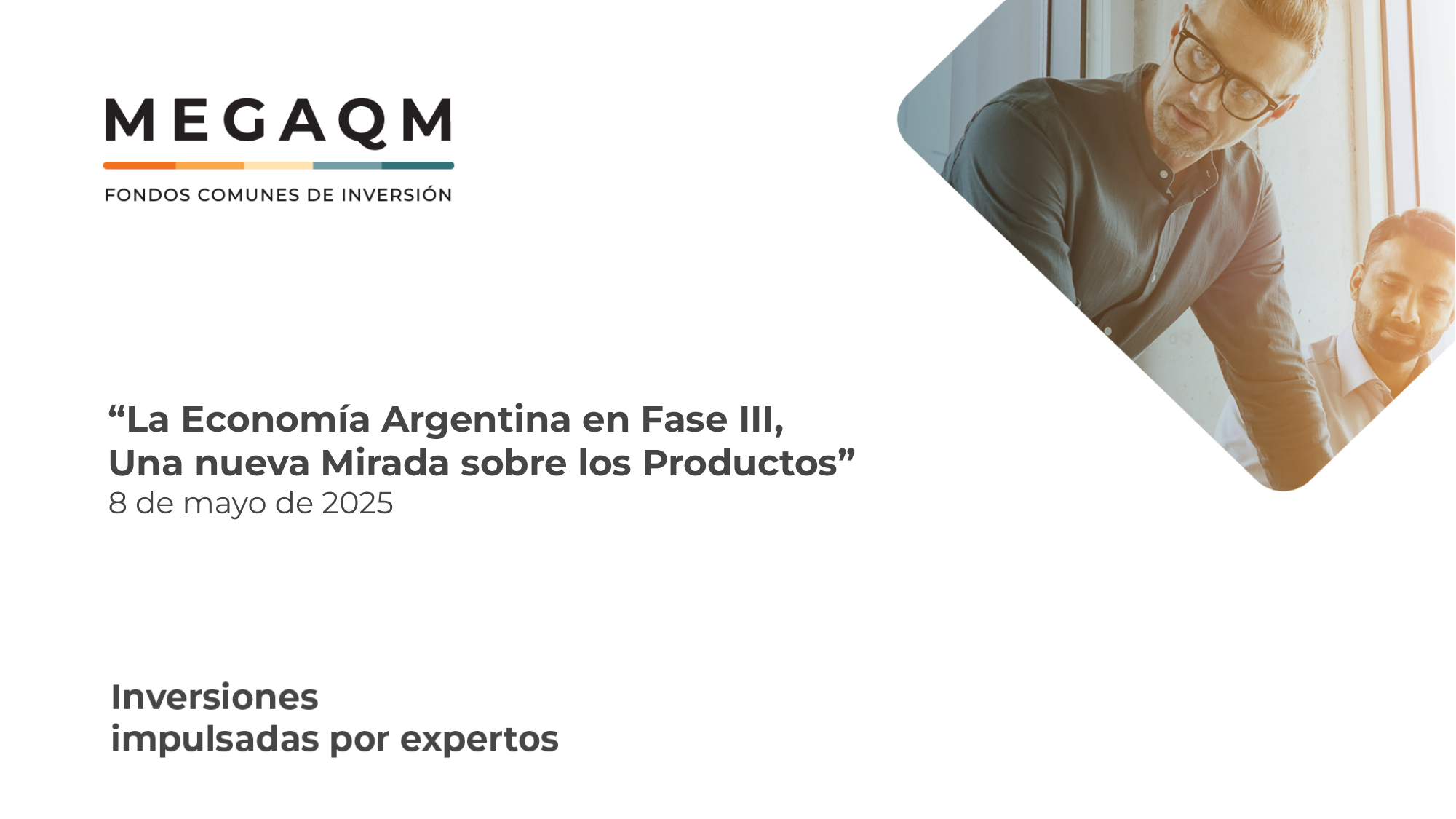

“La Economía Argentina en Fase III,
Una nueva Mirada sobre los Productos”
8 de mayo de 2025